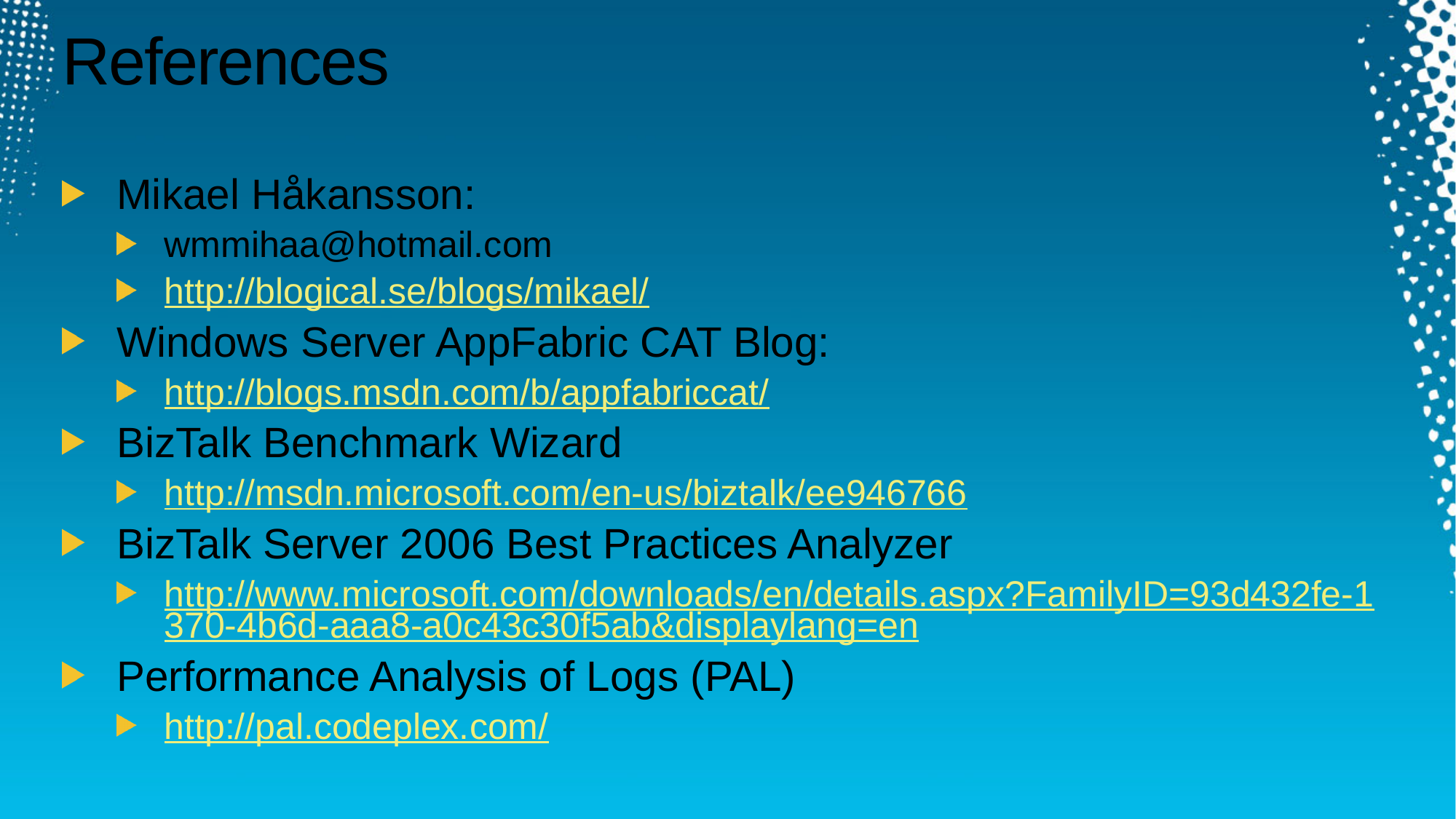

# References
Mikael Håkansson:
wmmihaa@hotmail.com
http://blogical.se/blogs/mikael/
Windows Server AppFabric CAT Blog:
http://blogs.msdn.com/b/appfabriccat/
BizTalk Benchmark Wizard
http://msdn.microsoft.com/en-us/biztalk/ee946766
BizTalk Server 2006 Best Practices Analyzer
http://www.microsoft.com/downloads/en/details.aspx?FamilyID=93d432fe-1370-4b6d-aaa8-a0c43c30f5ab&displaylang=en
Performance Analysis of Logs (PAL)
http://pal.codeplex.com/